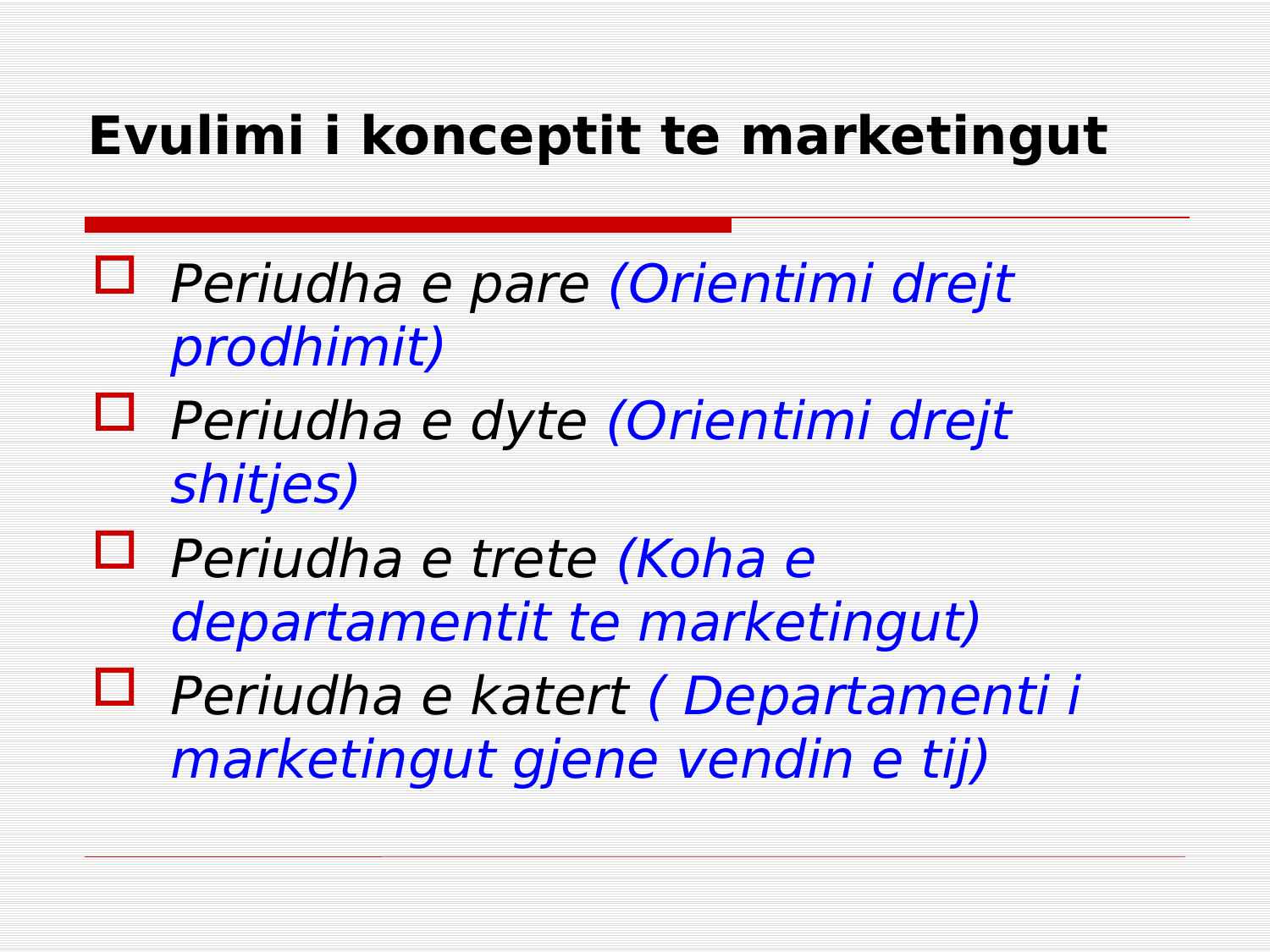

# Evulimi i konceptit te marketingut
Periudha e pare (Orientimi drejt prodhimit)
Periudha e dyte (Orientimi drejt shitjes)
Periudha e trete (Koha e departamentit te marketingut)
Periudha e katert ( Departamenti i marketingut gjene vendin e tij)